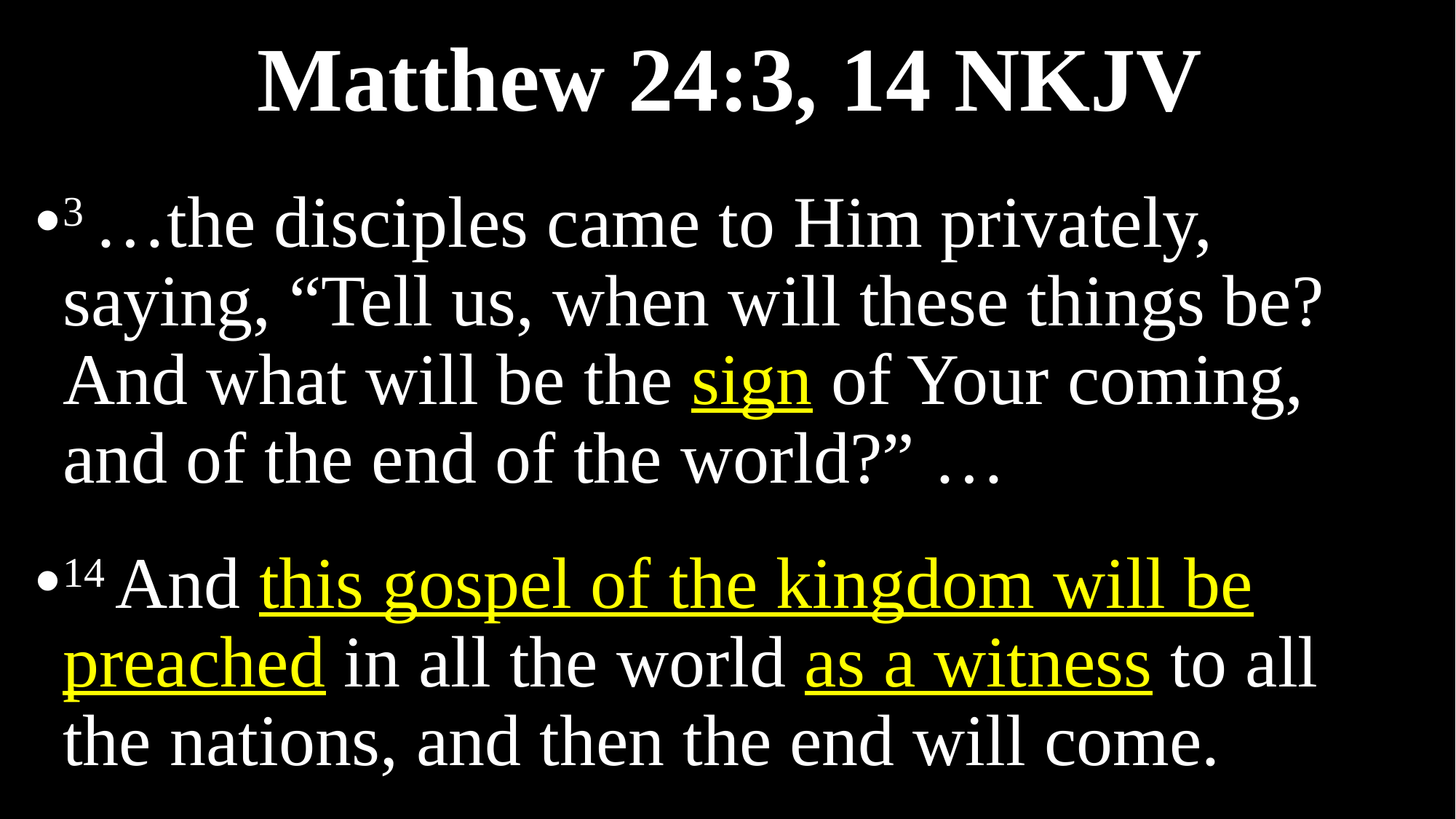

# Matthew 24:3, 14 NKJV
3 …the disciples came to Him privately, saying, “Tell us, when will these things be? And what will be the sign of Your coming, and of the end of the world?” …

14 And this gospel of the kingdom will be preached in all the world as a witness to all the nations, and then the end will come.